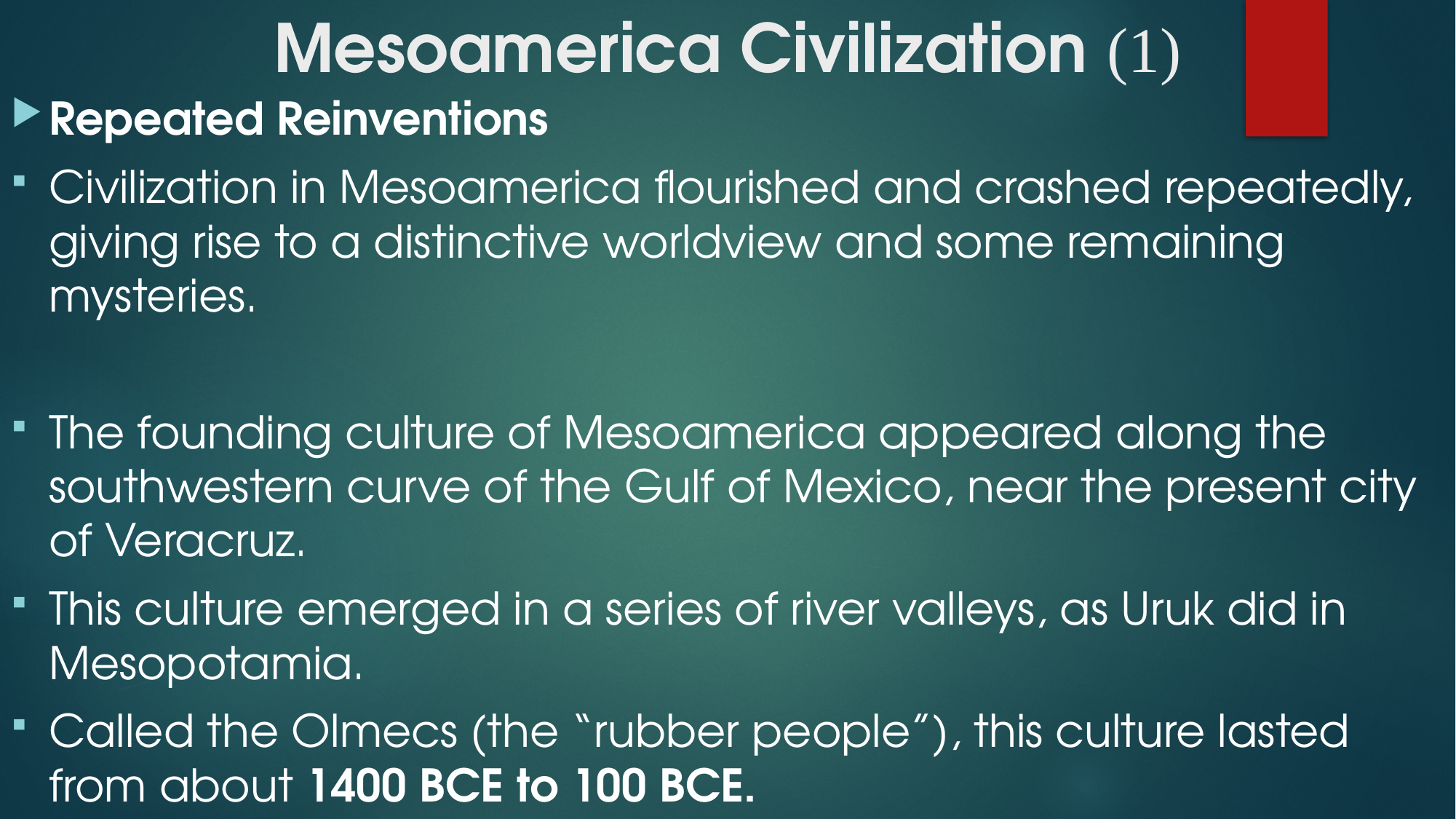

# Mesoamerica Civilization (1)
Repeated Reinventions
Civilization in Mesoamerica flourished and crashed repeatedly, giving rise to a distinctive worldview and some remaining mysteries.

The founding culture of Mesoamerica appeared along the southwestern curve of the Gulf of Mexico, near the present city of Veracruz.
This culture emerged in a series of river valleys, as Uruk did in Mesopotamia.
Called the Olmecs (the “rubber people”), this culture lasted from about 1400 BCE to 100 BCE.